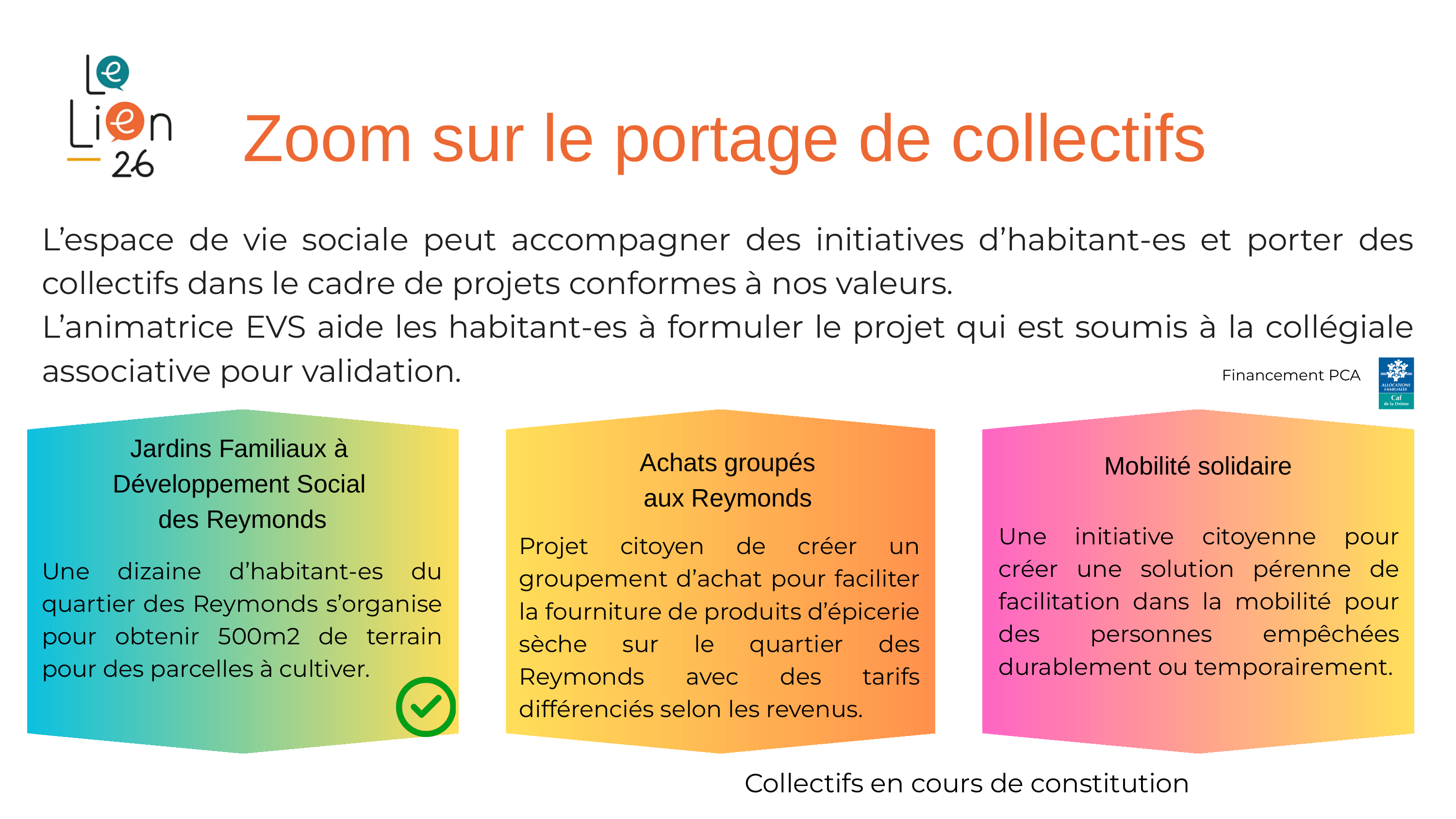

Zoom sur le portage de collectifs
L’espace de vie sociale peut accompagner des initiatives d’habitant-es et porter des collectifs dans le cadre de projets conformes à nos valeurs.
L’animatrice EVS aide les habitant-es à formuler le projet qui est soumis à la collégiale associative pour validation.

Financement PCA

Jardins Familiaux à
Développement Social
des Reymonds
Achats groupés
aux Reymonds
Mobilité solidaire
Une initiative citoyenne pour créer une solution pérenne de facilitation dans la mobilité pour des personnes empêchées durablement ou temporairement.
Projet citoyen de créer un groupement d’achat pour faciliter la fourniture de produits d’épicerie sèche sur le quartier des Reymonds avec des tarifs différenciés selon les revenus.
Une dizaine d’habitant-es du quartier des Reymonds s’organise pour obtenir 500m2 de terrain pour des parcelles à cultiver.

Collectifs en cours de constitution